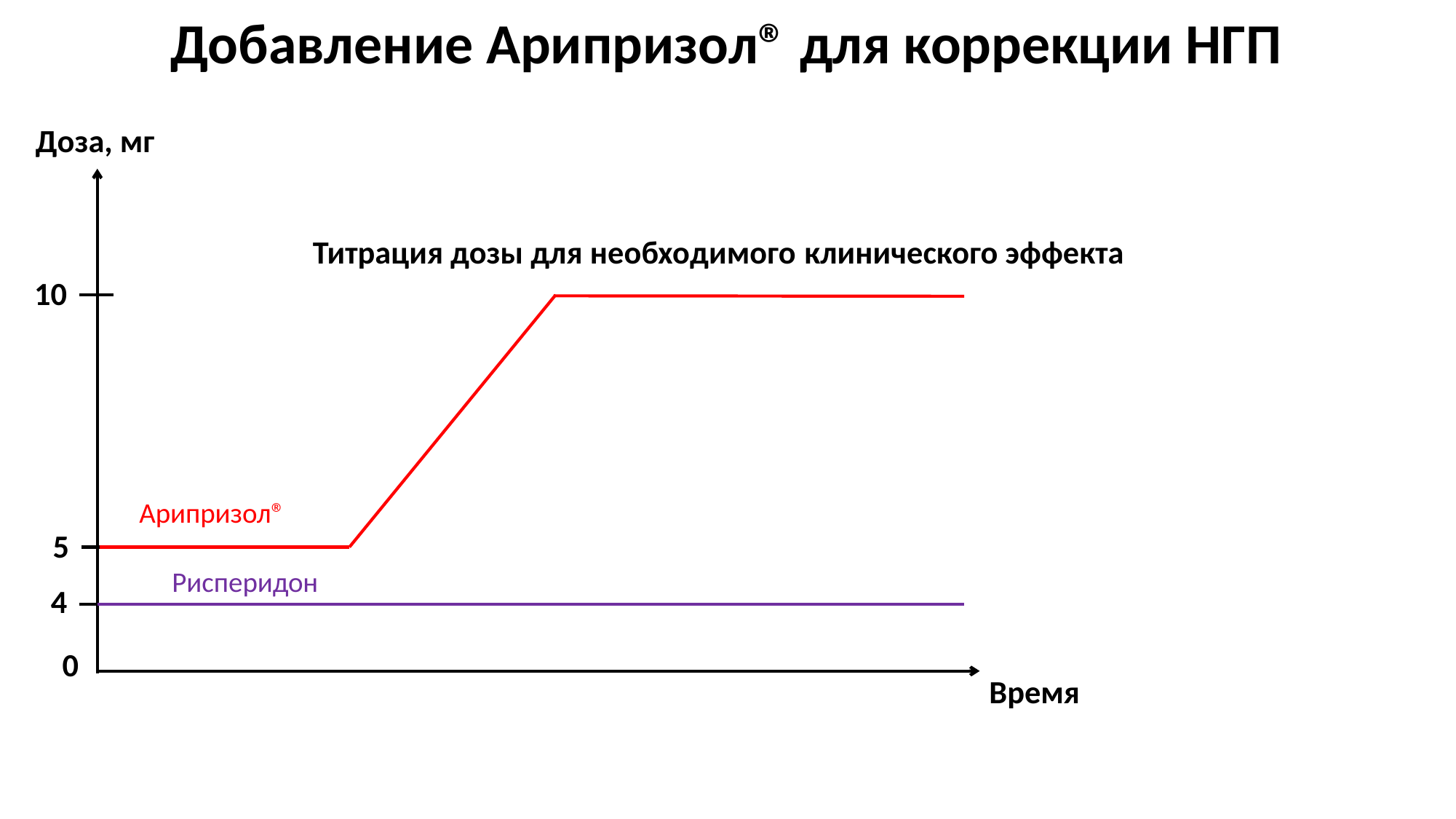

Добавление Арипризол® для коррекции НГП
Доза, мг
Титрация дозы для необходимого клинического эффекта
10
Арипризол®
5
Рисперидон
4
0
Время